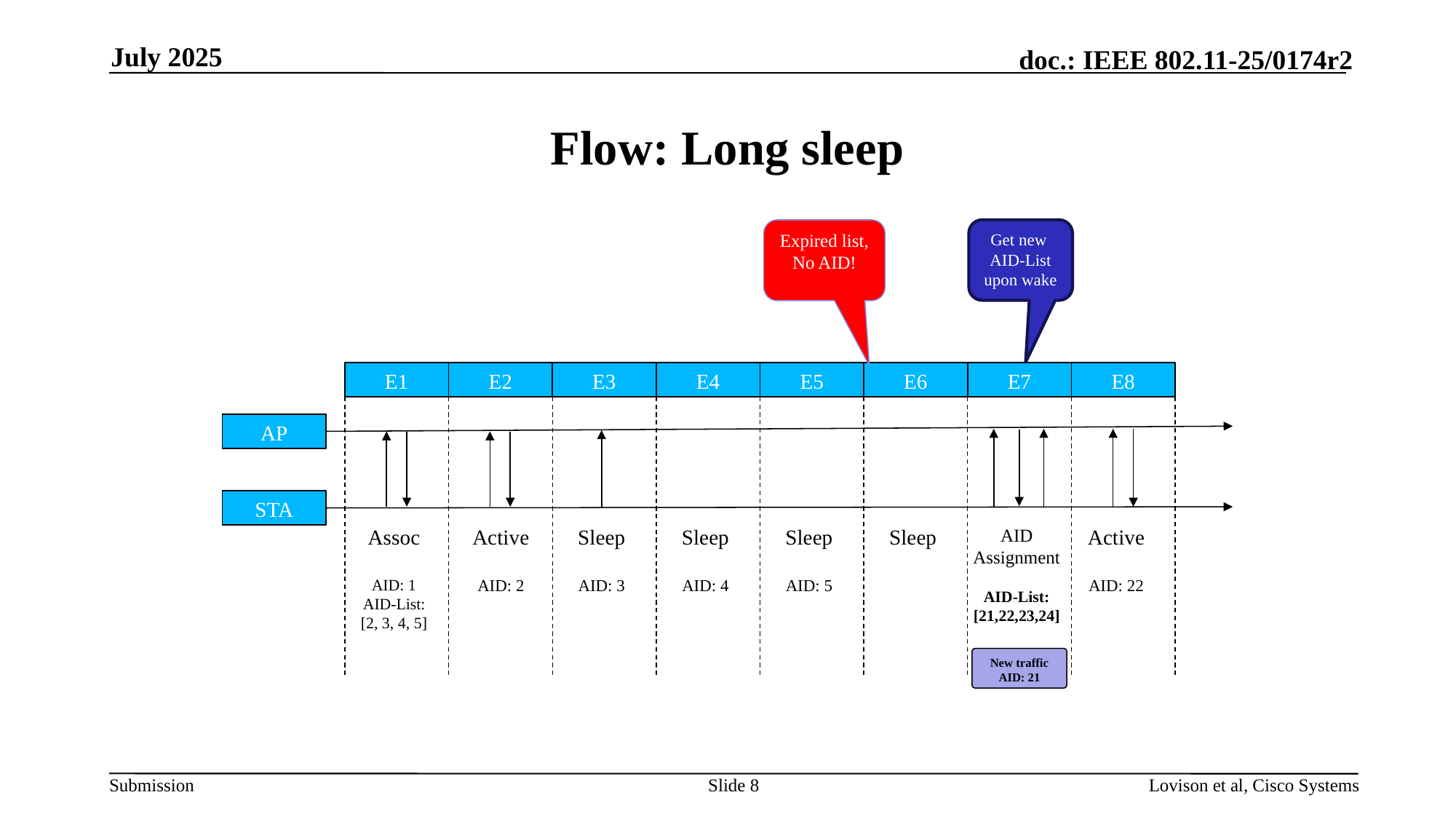

July 2025
# Flow: Long sleep
Expired list,
No AID!
Get new
AID-List upon wake
E1
E2
E3
E4
E5
E6
E7
E8
AP
STA
Assoc
AID: 1
AID-List:
[2, 3, 4, 5]
Active
AID: 2
Sleep
AID: 3
Sleep
AID: 4
Sleep
AID: 5
Sleep
AID
Assignment

AID-List:
[21,22,23,24]
Active
AID: 22
New traffic
AID: 21
Slide 8
Lovison et al, Cisco Systems